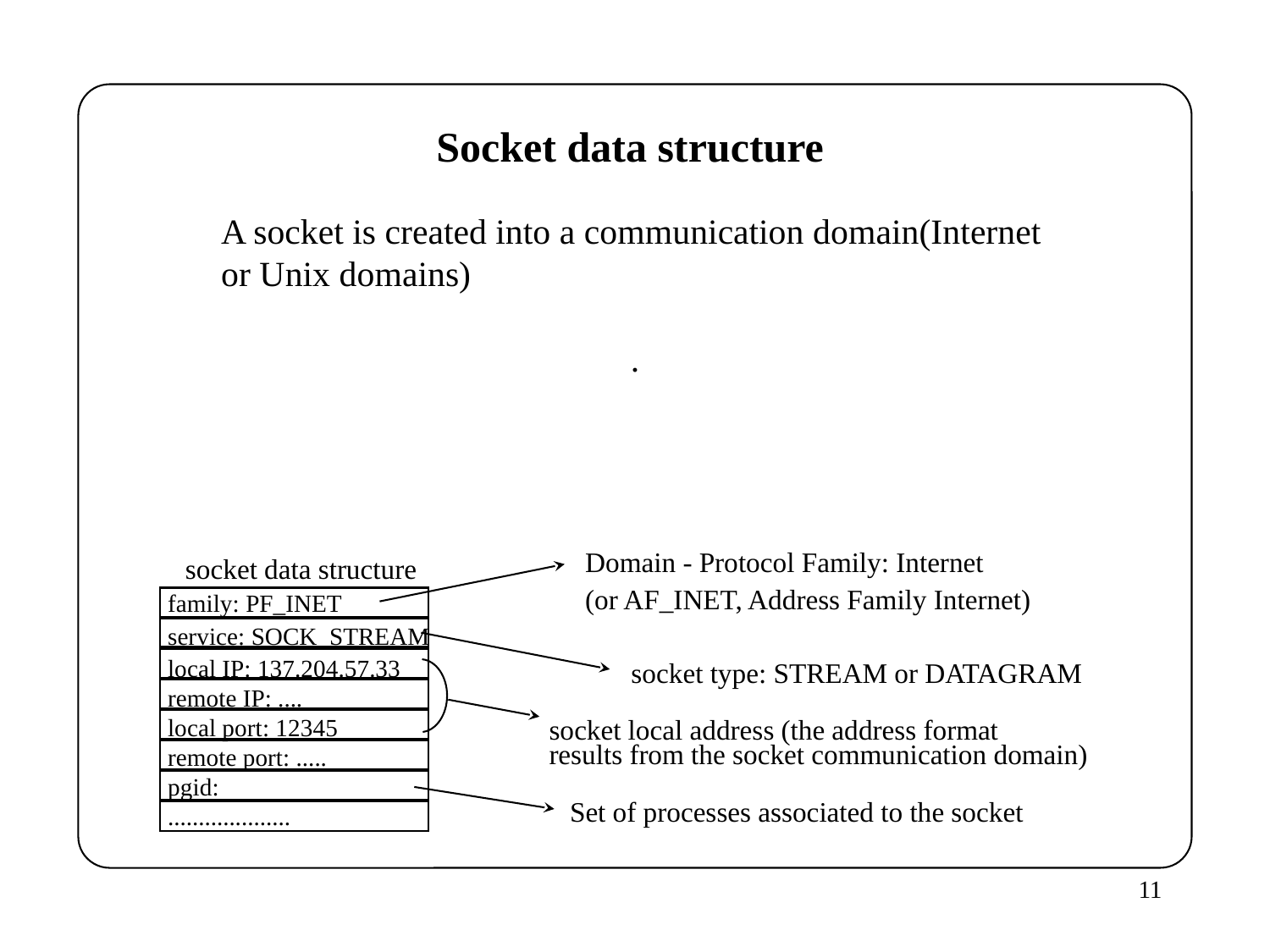

Socket data structure
A socket is created into a communication domain(Internet or Unix domains)

.
Domain - Protocol Family: Internet
(or AF_INET, Address Family Internet)
socket data structure

family: PF_INET
service: SOCK_STREAM
local IP: 137.204.57.33
remote IP: ....
local port: 12345
remote port: .....
pgid:
....................

socket type: STREAM or DATAGRAM

socket local address (the address format
results from the socket communication domain)

Set of processes associated to the socket

11